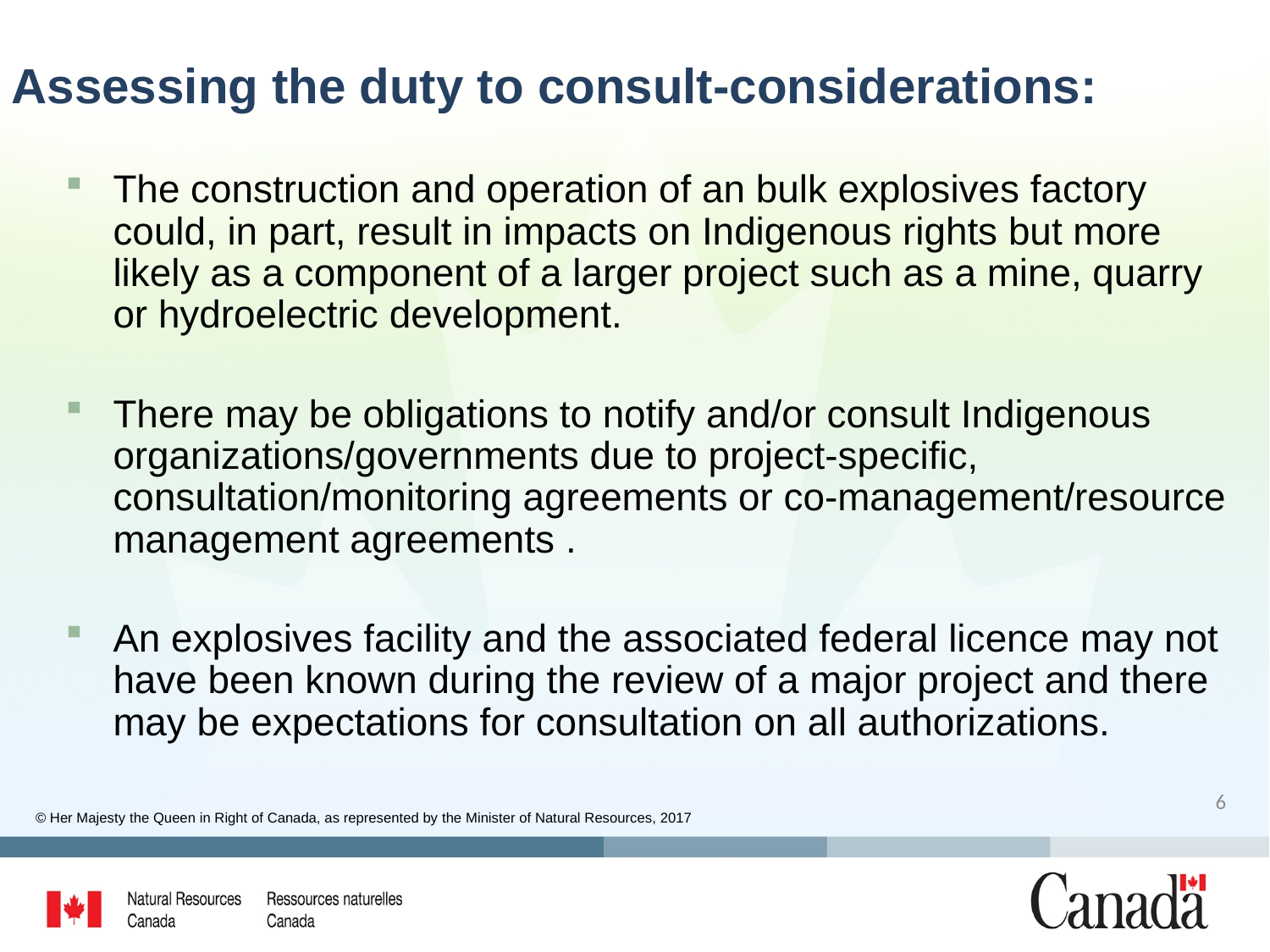

# Assessing the duty to consult-considerations:
The construction and operation of an bulk explosives factory could, in part, result in impacts on Indigenous rights but more likely as a component of a larger project such as a mine, quarry or hydroelectric development.

There may be obligations to notify and/or consult Indigenous organizations/governments due to project-specific, consultation/monitoring agreements or co-management/resource management agreements .

An explosives facility and the associated federal licence may not have been known during the review of a major project and there may be expectations for consultation on all authorizations.
6